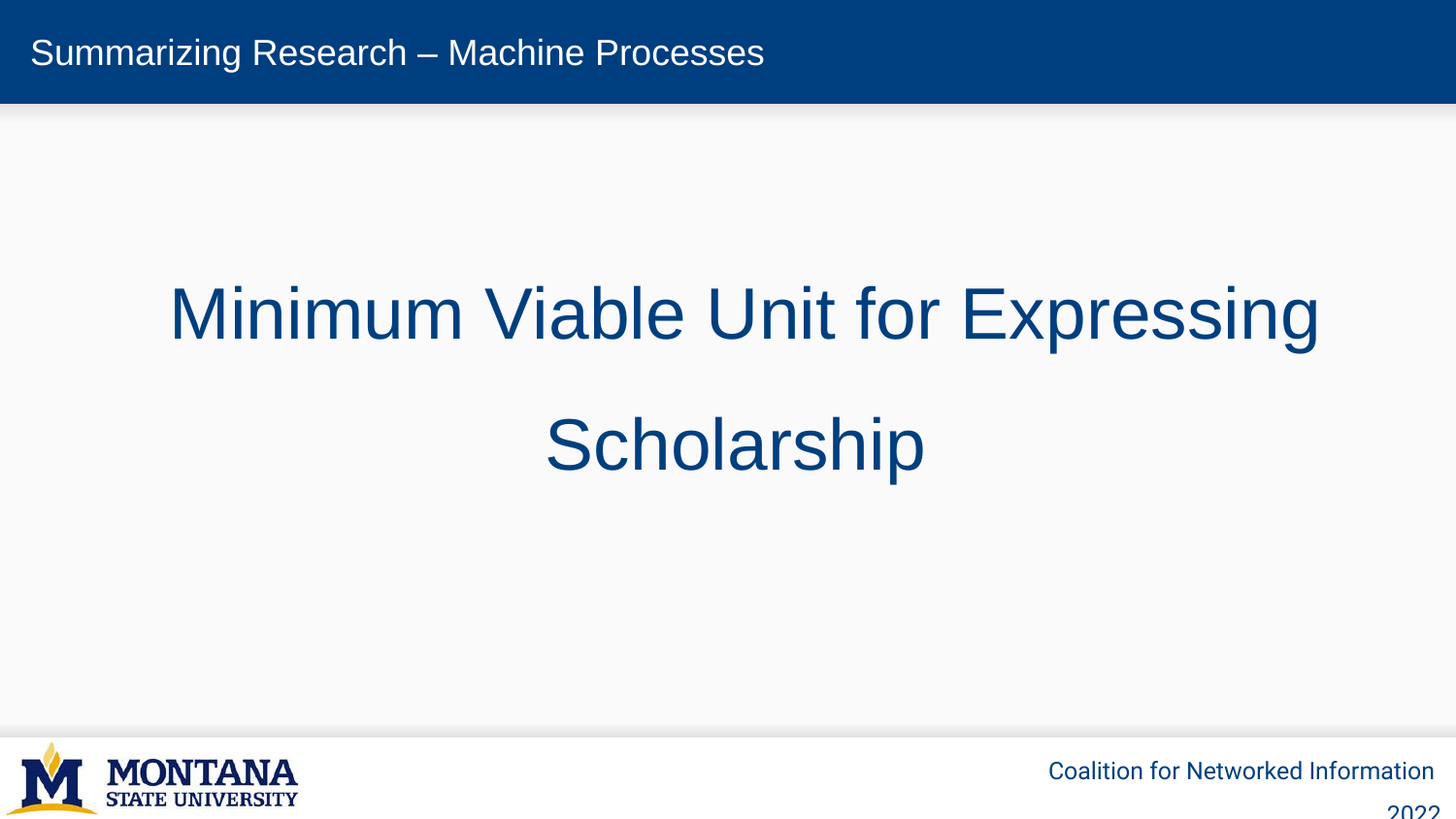

# Summarizing Research – Machine Processes
Minimum Viable Unit for Expressing Scholarship